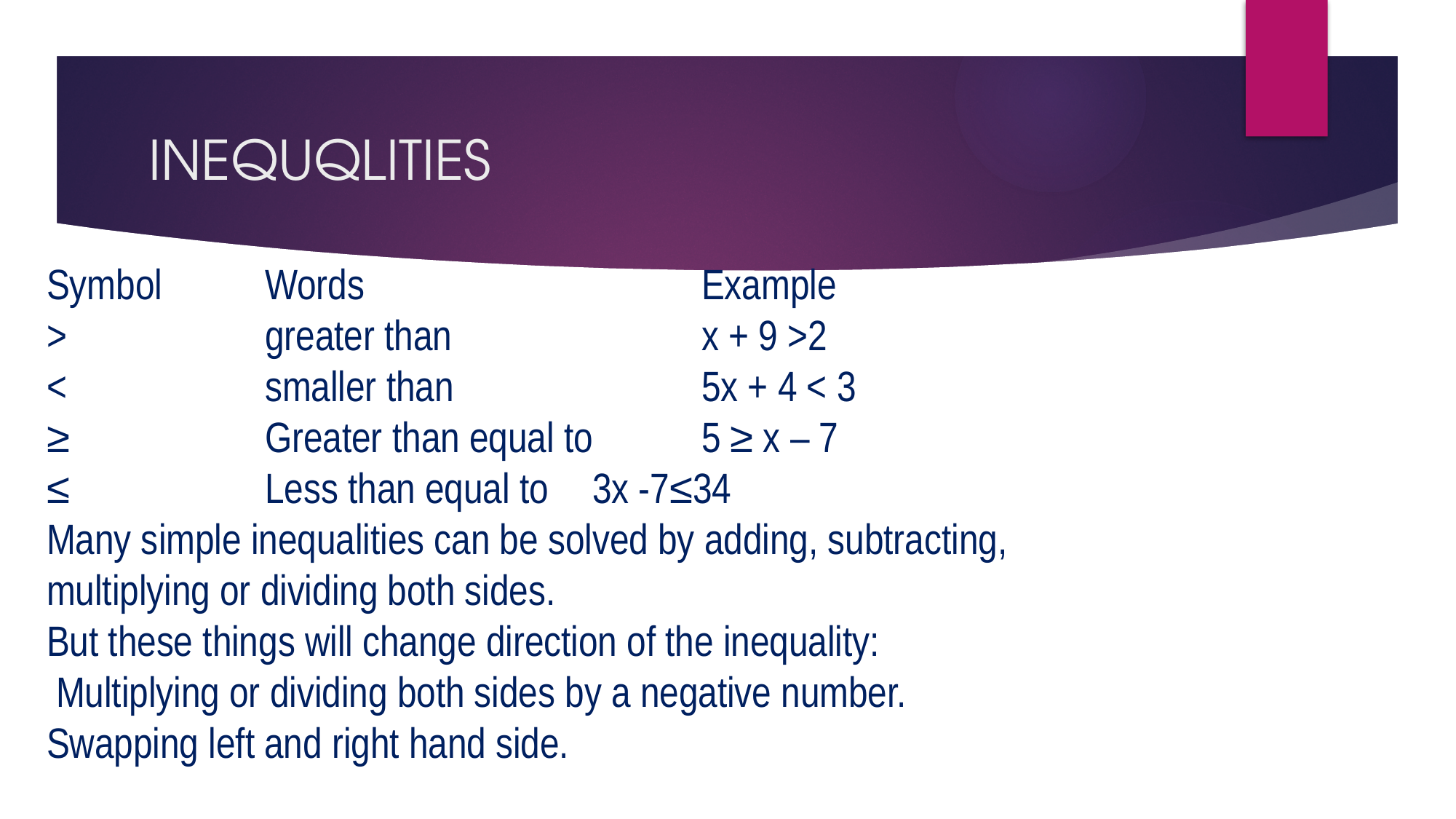

# INEQUQLITIES
Symbol	Words				Example
>		greater than			x + 9 >2
<		smaller than			5x + 4 < 3
≥		Greater than equal to 	5 ≥ x – 7
≤		Less than equal to	3x -7≤34
Many simple inequalities can be solved by adding, subtracting,
multiplying or dividing both sides.
But these things will change direction of the inequality:
 Multiplying or dividing both sides by a negative number.
Swapping left and right hand side.